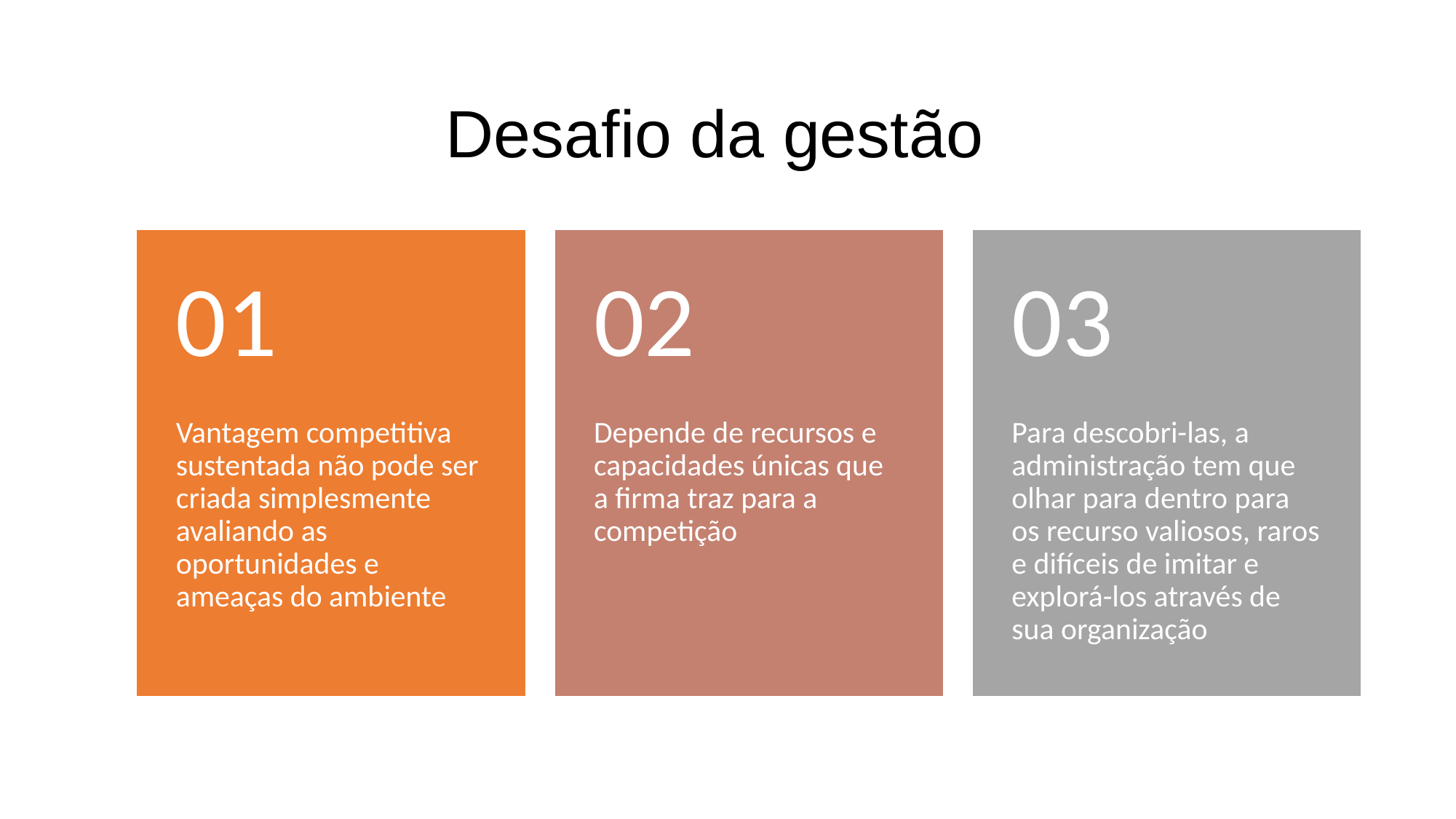

# Desafio da gestão
Vantagem competitiva sustentada não pode ser criada simplesmente avaliando as oportunidades e ameaças do ambiente
01
Depende de recursos e capacidades únicas que a firma traz para a competição
02
Para descobri-las, a administração tem que olhar para dentro para os recurso valiosos, raros e difíceis de imitar e explorá-los através de sua organização
03